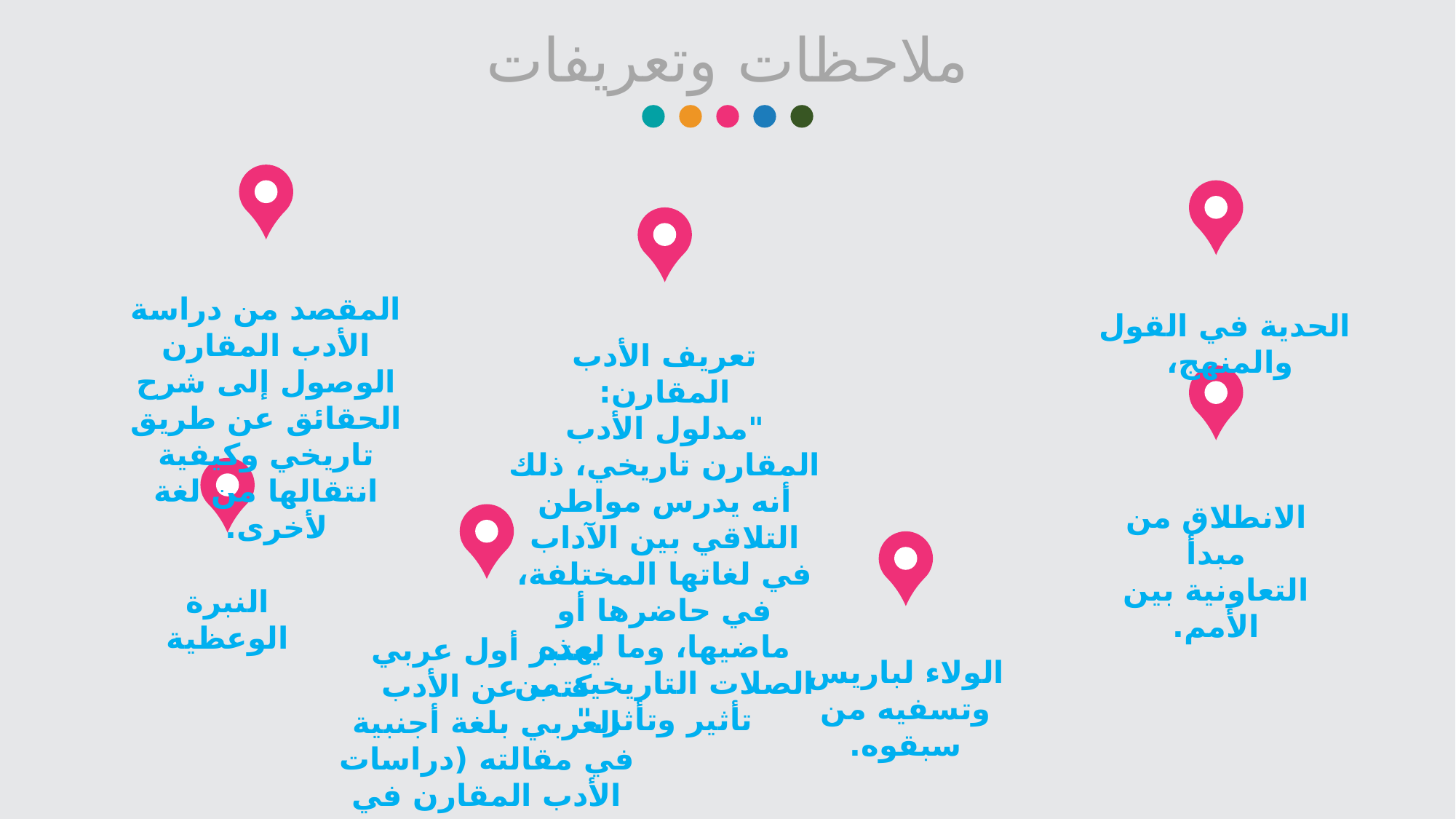

ملاحظات وتعريفات

المقصد من دراسة الأدب المقارن الوصول إلى شرح الحقائق عن طريق تاريخي وكيفية انتقالها من لغة لأخرى.
الحدية في القول والمنهج،
تعريف الأدب المقارن:
"مدلول الأدب المقارن تاريخي، ذلك أنه يدرس مواطن التلاقي بين الآداب في لغاتها المختلفة، في حاضرها أو ماضيها، وما لهذه الصلات التاريخية من تأثير وتأثر."

الانطلاق من مبدأ التعاونية بين الأمم.

النبرة الوعظية
يعتبر أول عربي كتب عن الأدب العربي بلغة أجنبية في مقالته (دراسات الأدب المقارن في الجمهورية العربية المتحدة.
الولاء لباريس وتسفيه من سبقوه.